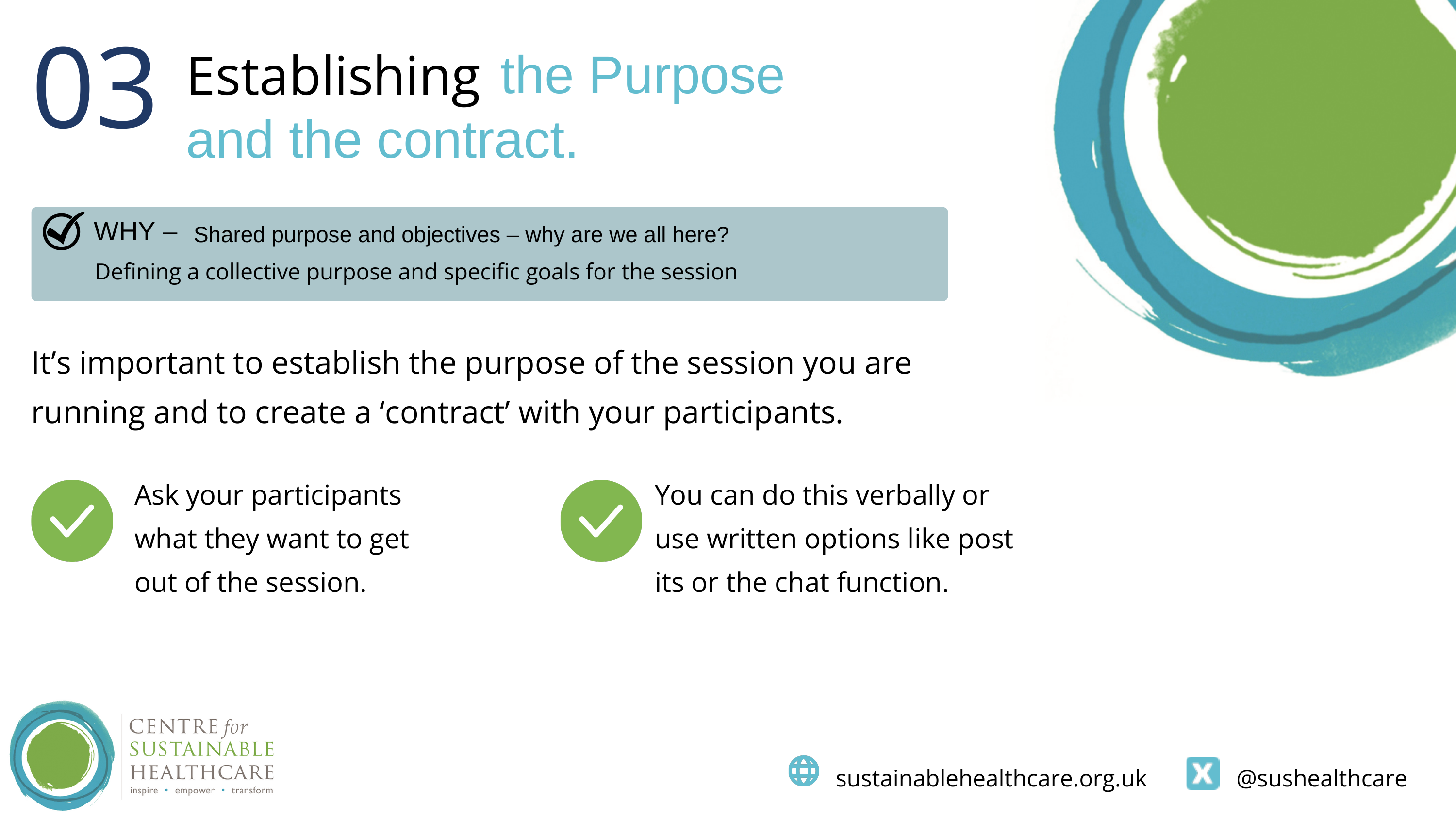

03
the Purpose
Establishing
and the contract.

WHY –
Shared purpose and objectives – why are we all here?

Defining a collective purpose and specific goals for the session
It’s important to establish the purpose of the session you are running and to create a ‘contract’ with your participants.
Ask your participants what they want to get out of the session.
You can do this verbally or use written options like post its or the chat function.

            sustainablehealthcare.org.uk               @sushealthcare